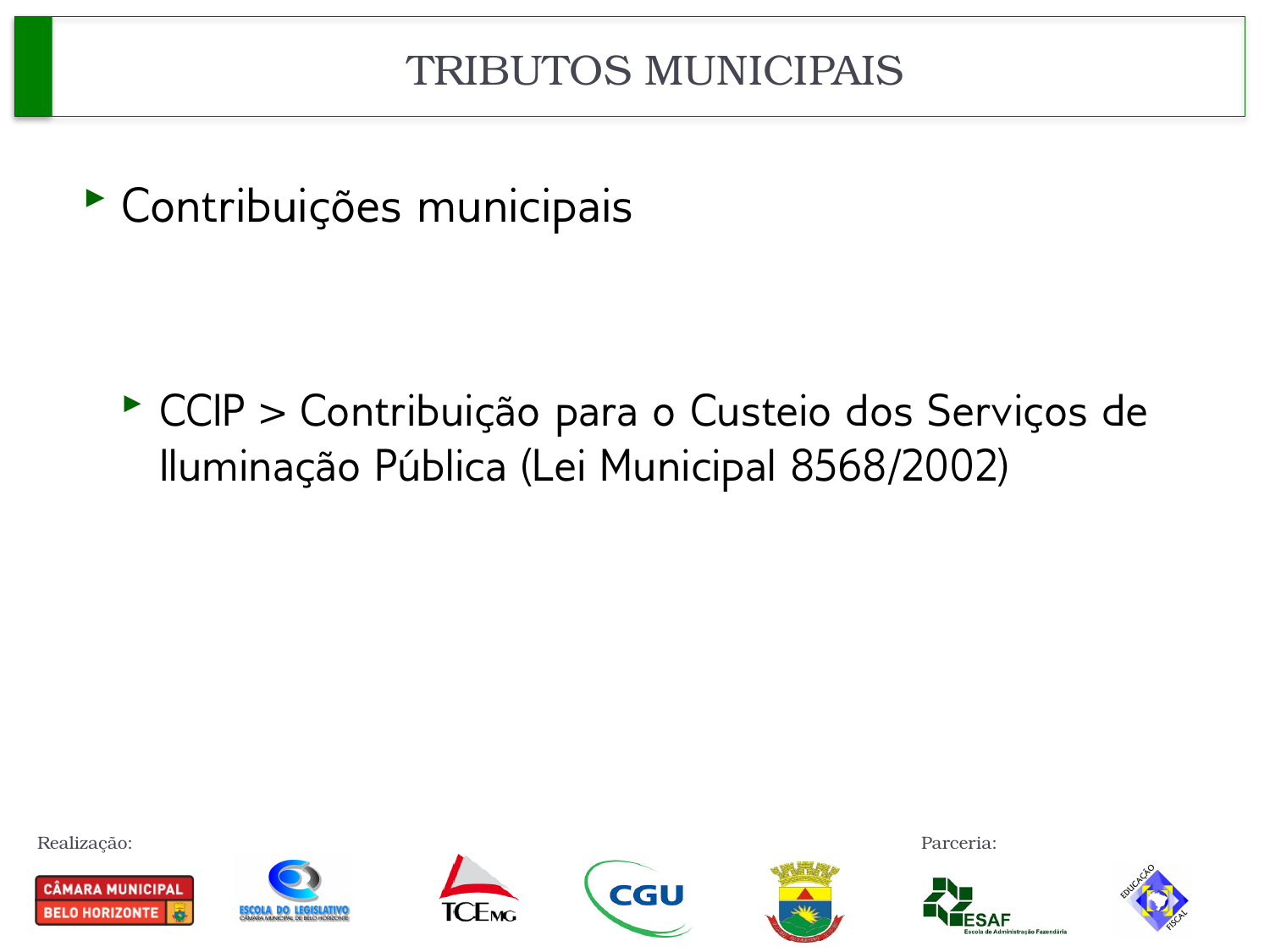

# TRIBUTOS MUNICIPAIS
Contribuições municipais

CCIP > Contribuição para o Custeio dos Serviços de Iluminação Pública (Lei Municipal 8568/2002)